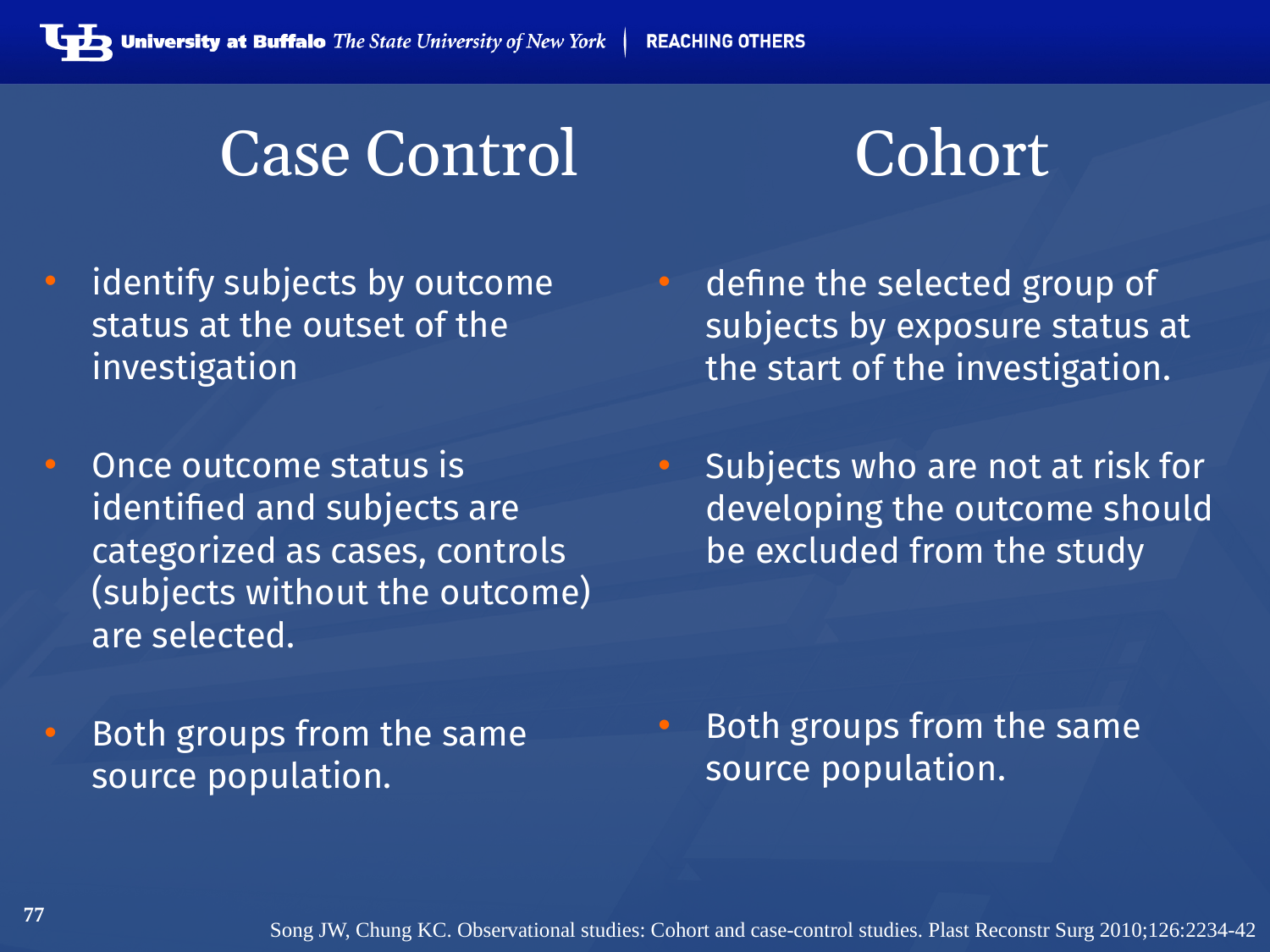

# Case Control			Cohort
identify subjects by outcome status at the outset of the investigation

Once outcome status is identified and subjects are categorized as cases, controls (subjects without the outcome) are selected.

Both groups from the same source population.
define the selected group of subjects by exposure status at the start of the investigation.

Subjects who are not at risk for developing the outcome should be excluded from the study

Both groups from the same source population.

77
Song JW, Chung KC. Observational studies: Cohort and case-control studies. Plast Reconstr Surg 2010;126:2234-42